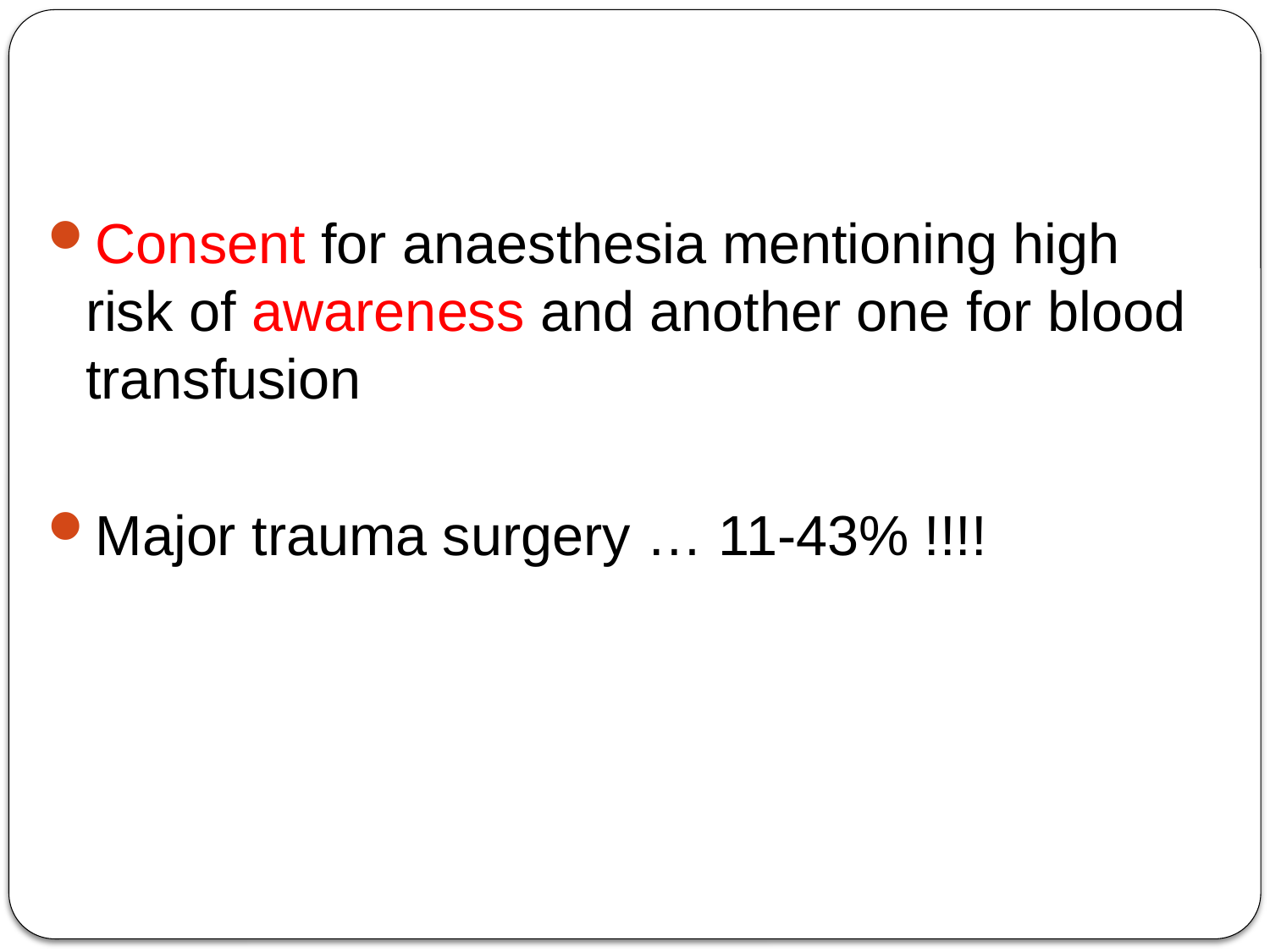

Consent for anaesthesia mentioning high risk of awareness and another one for blood transfusion

Major trauma surgery … 11-43% !!!!